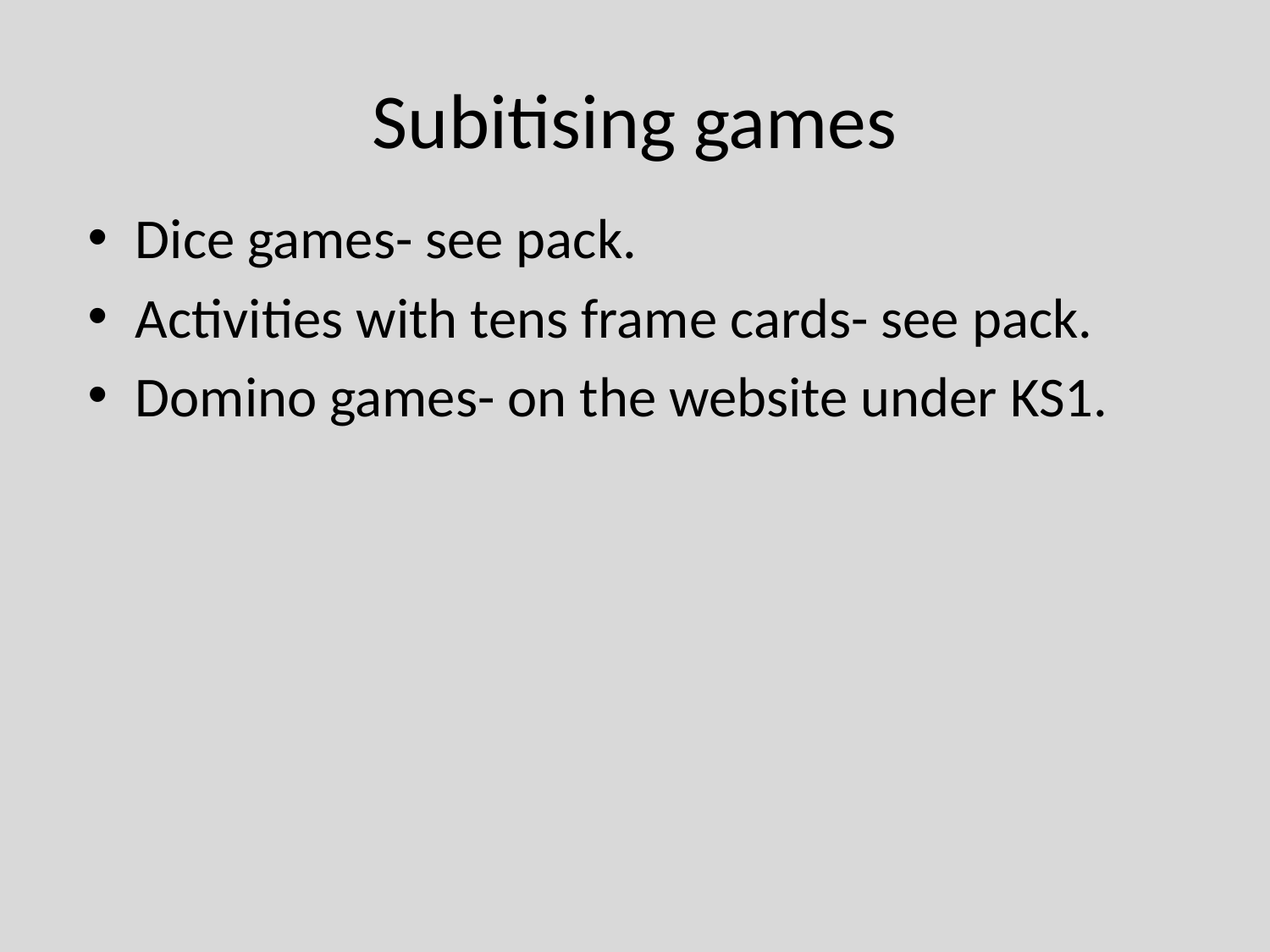

# Subitising games
Dice games- see pack.
Activities with tens frame cards- see pack.
Domino games- on the website under KS1.